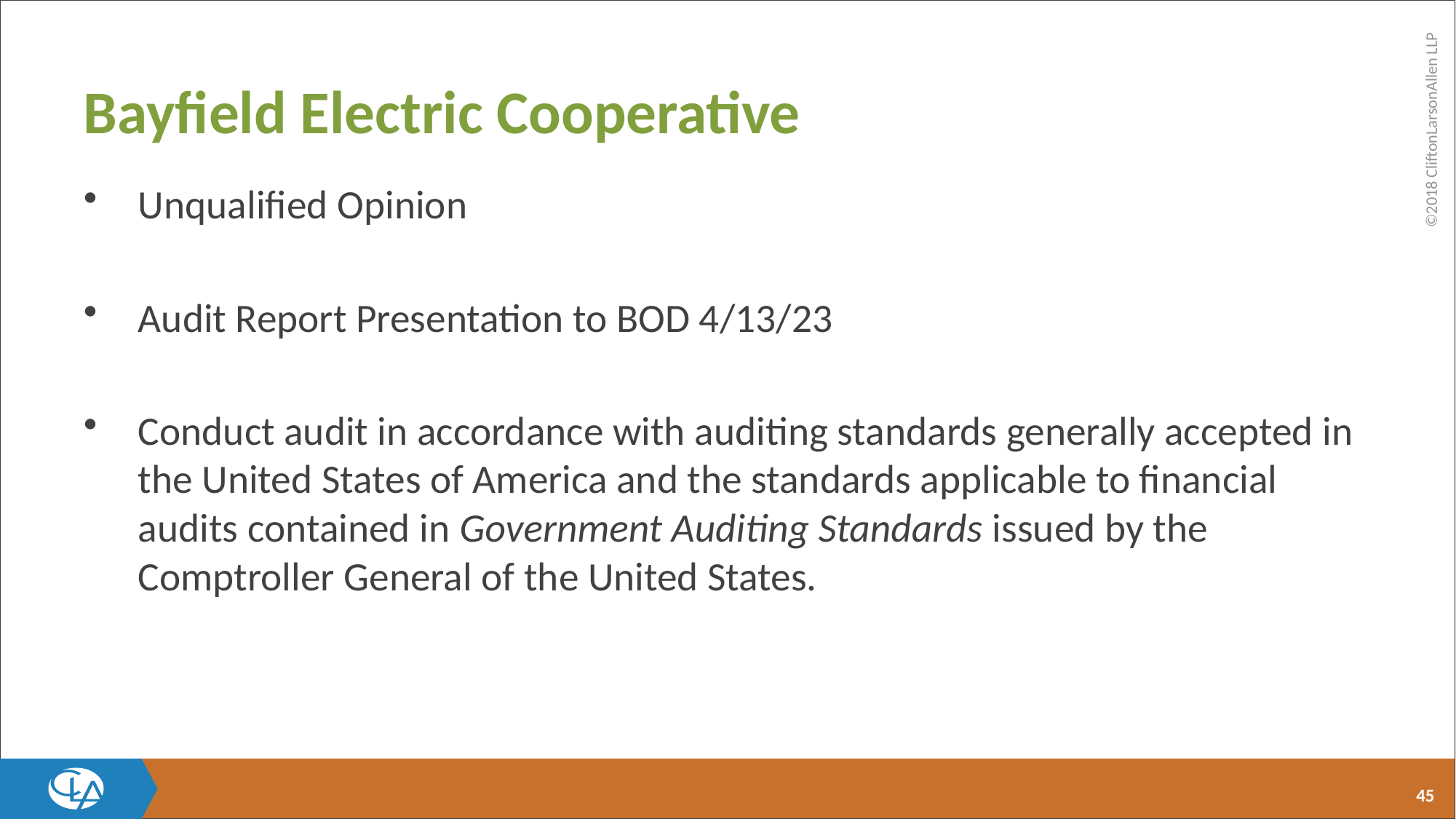

# Bayfield Electric Cooperative
Unqualified Opinion

Audit Report Presentation to BOD 4/13/23

Conduct audit in accordance with auditing standards generally accepted in the United States of America and the standards applicable to financial audits contained in Government Auditing Standards issued by the Comptroller General of the United States.
45